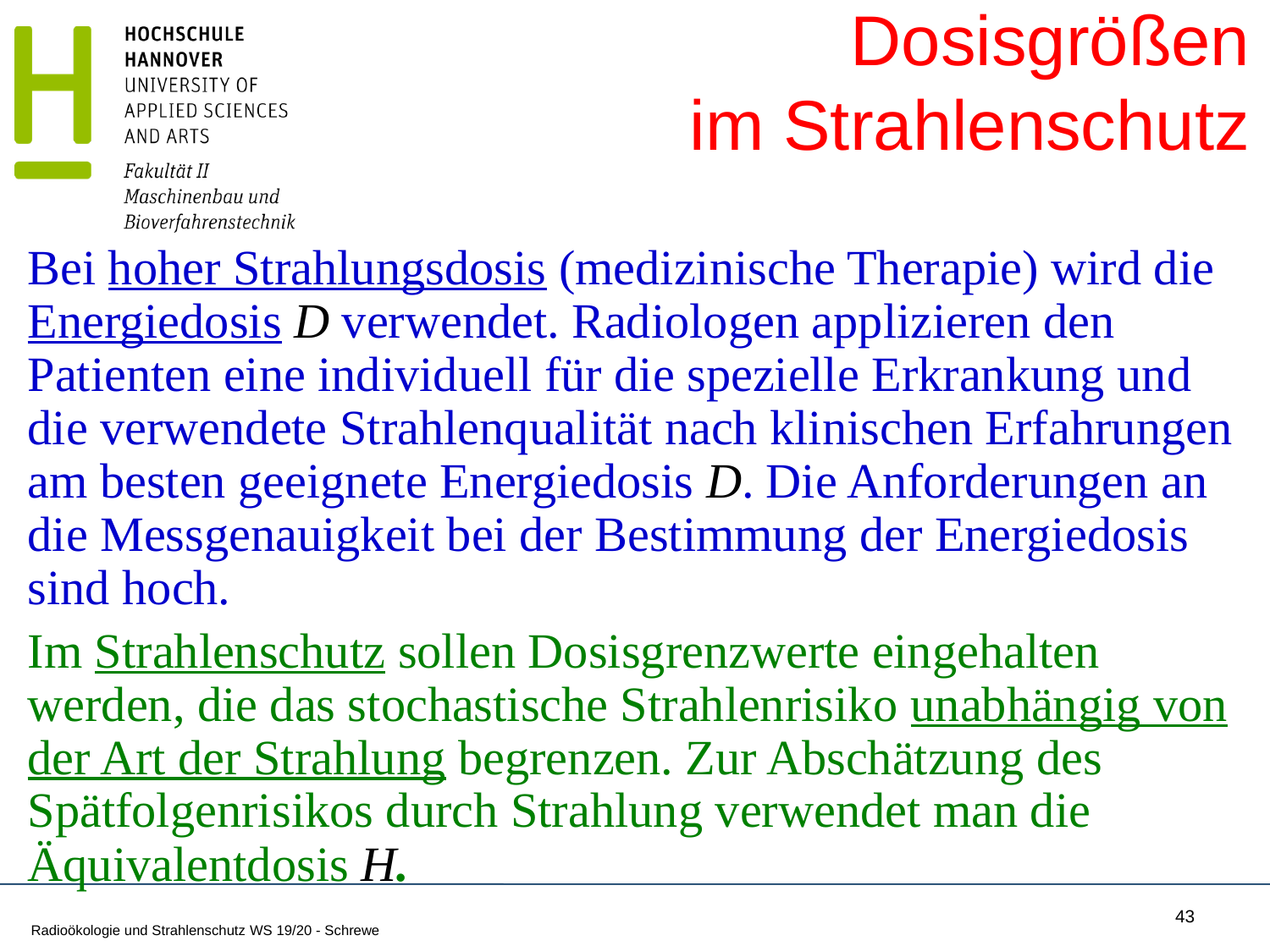

# Dosisgrößen im Strahlenschutz
Bei hoher Strahlungsdosis (medizinische Therapie) wird die Energiedosis D verwendet. Radiologen applizieren den Patienten eine individuell für die spezielle Erkrankung und die verwendete Strahlenqualität nach klinischen Erfahrungen am besten geeignete Energiedosis D. Die Anforderungen an die Messgenauigkeit bei der Bestimmung der Energiedosis sind hoch.
Im Strahlenschutz sollen Dosisgrenzwerte eingehalten werden, die das stochastische Strahlenrisiko unabhängig von der Art der Strahlung begrenzen. Zur Abschätzung des Spätfolgenrisikos durch Strahlung verwendet man die Äquivalentdosis H.